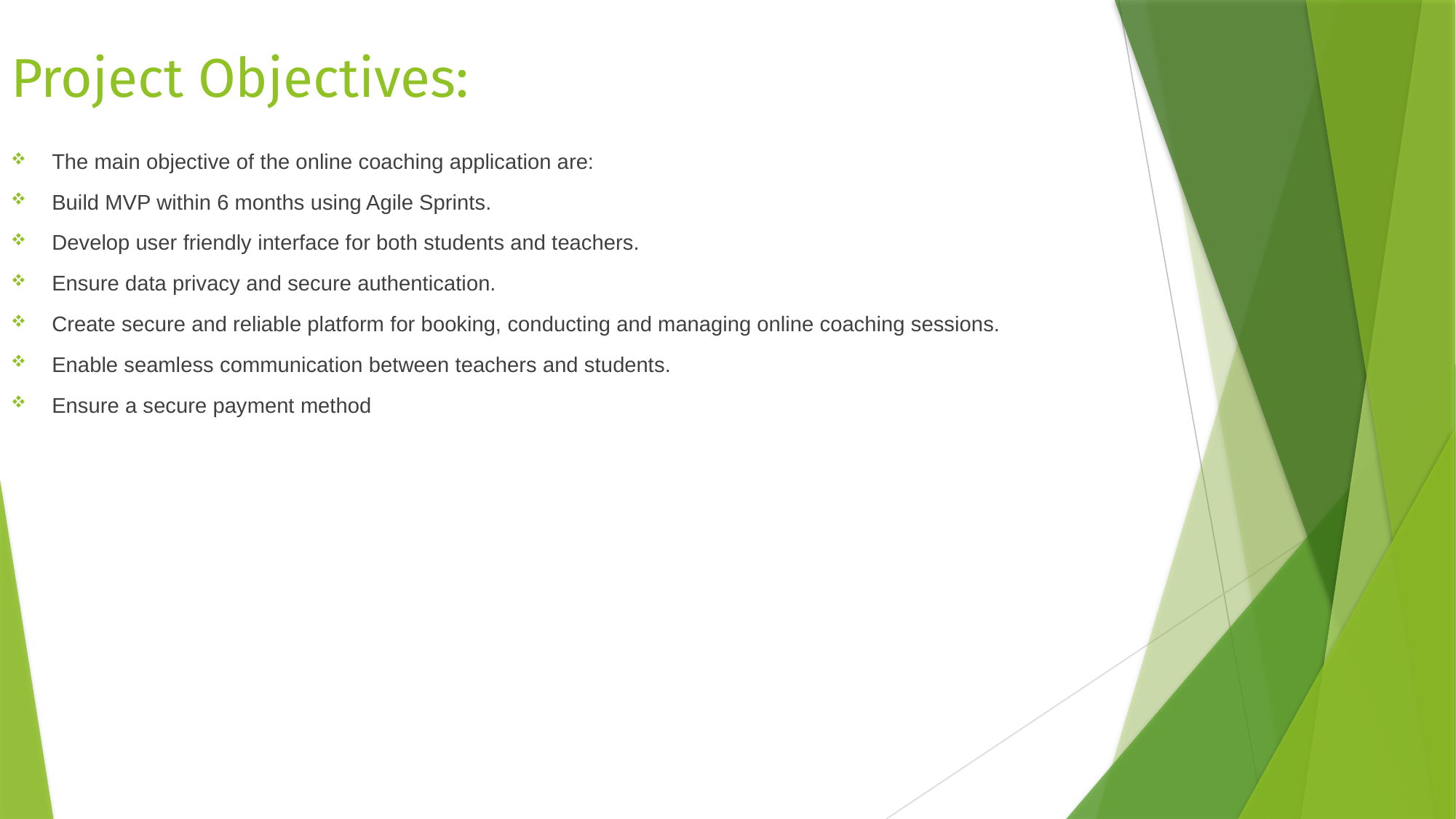

# Project Objectives:
The main objective of the online coaching application are:
Build MVP within 6 months using Agile Sprints.
Develop user friendly interface for both students and teachers.
Ensure data privacy and secure authentication.
Create secure and reliable platform for booking, conducting and managing online coaching sessions.
Enable seamless communication between teachers and students.
Ensure a secure payment method